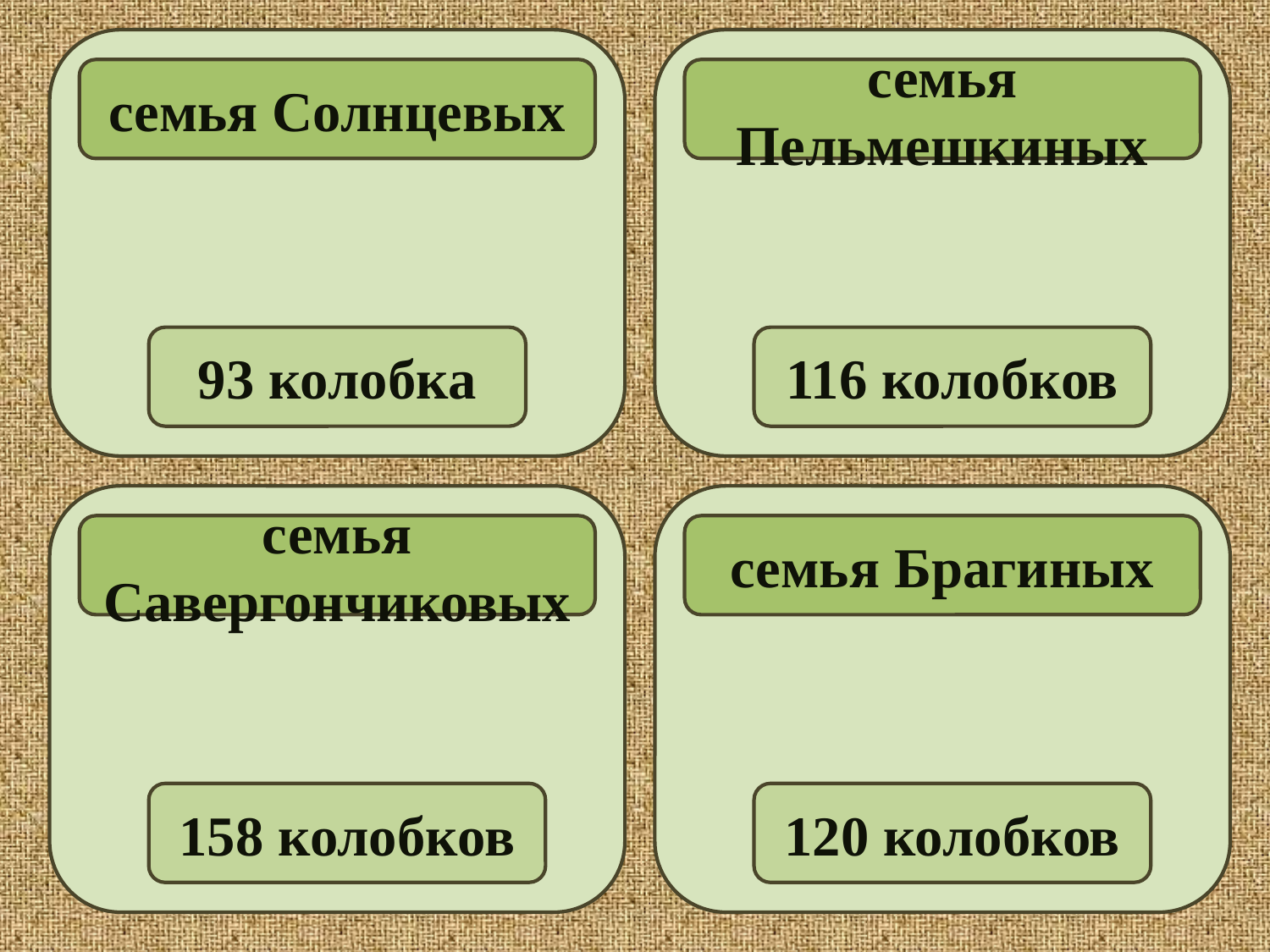

семья Солнцевых
семья Пельмешкиных
93 колобка
116 колобков

семья Савергончиковых
семья Брагиных
158 колобков
120 колобков